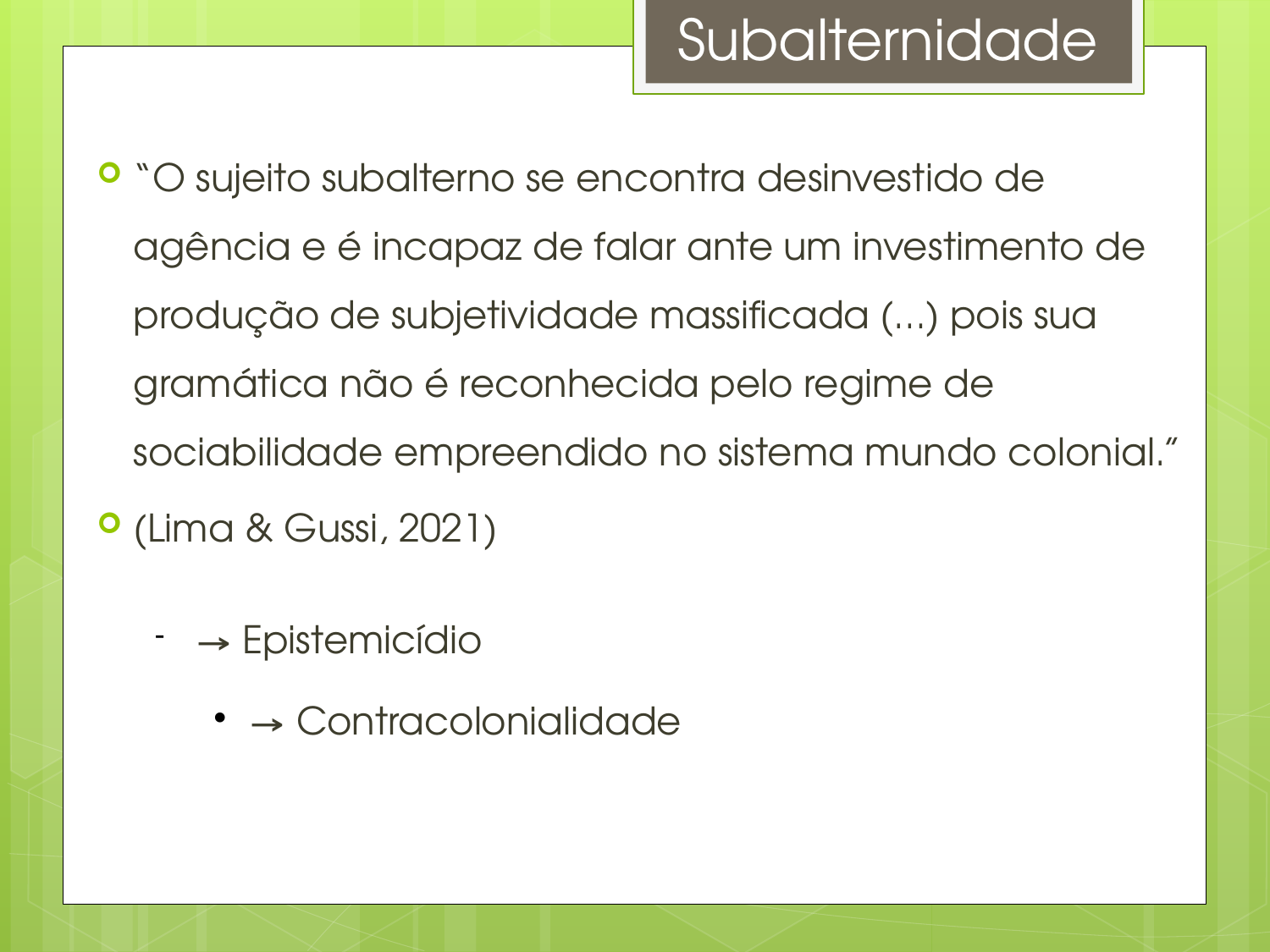

Subalternidade
“O sujeito subalterno se encontra desinvestido de agência e é incapaz de falar ante um investimento de produção de subjetividade massificada (…) pois sua gramática não é reconhecida pelo regime de sociabilidade empreendido no sistema mundo colonial.”
(Lima & Gussi, 2021)

→ Epistemicídio
→ Contracolonialidade